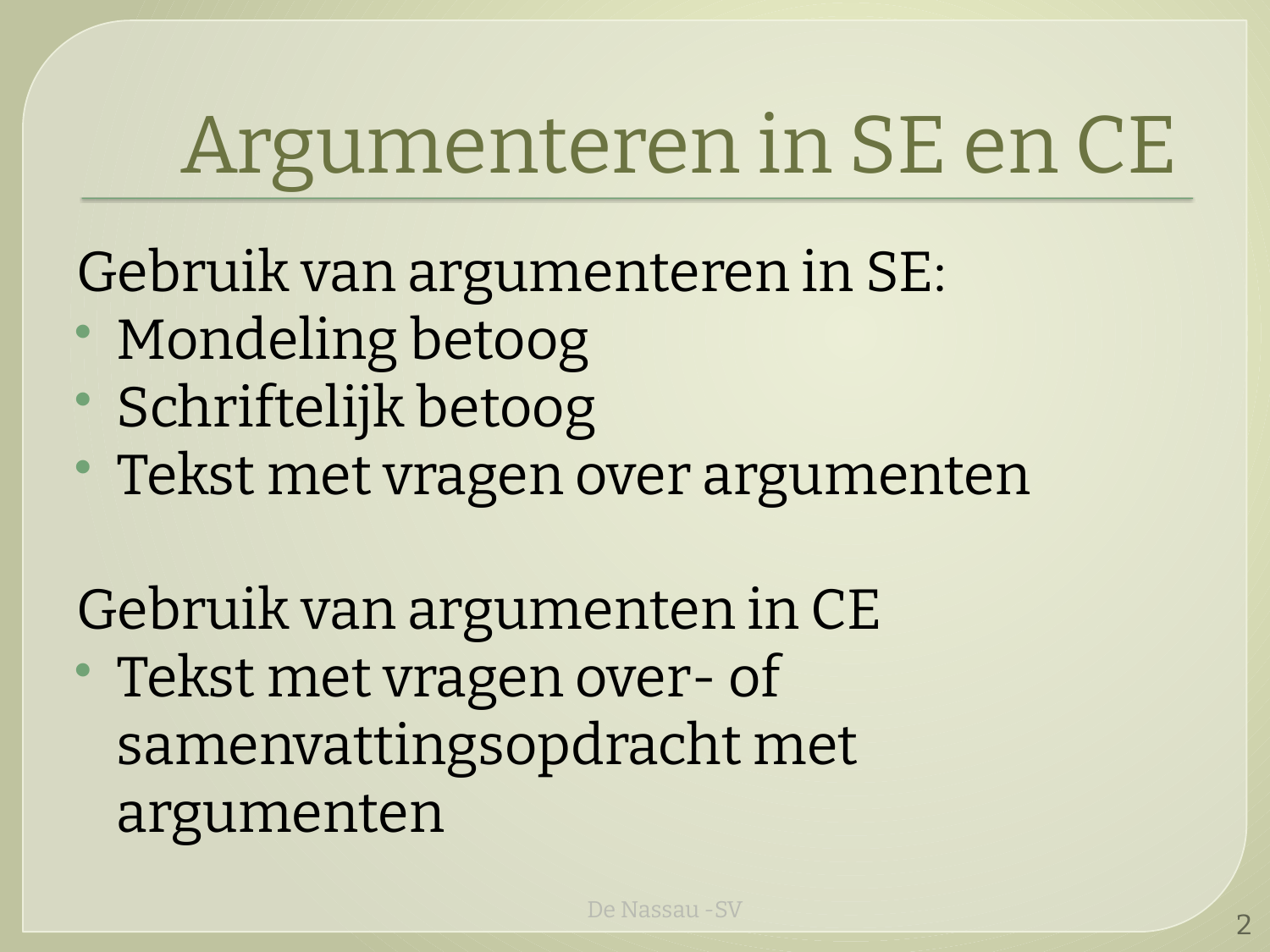

# Argumenteren in SE en CE
Gebruik van argumenteren in SE:
Mondeling betoog
Schriftelijk betoog
Tekst met vragen over argumenten

Gebruik van argumenten in CE
Tekst met vragen over- of samenvattingsopdracht met argumenten

De Nassau -SV
2